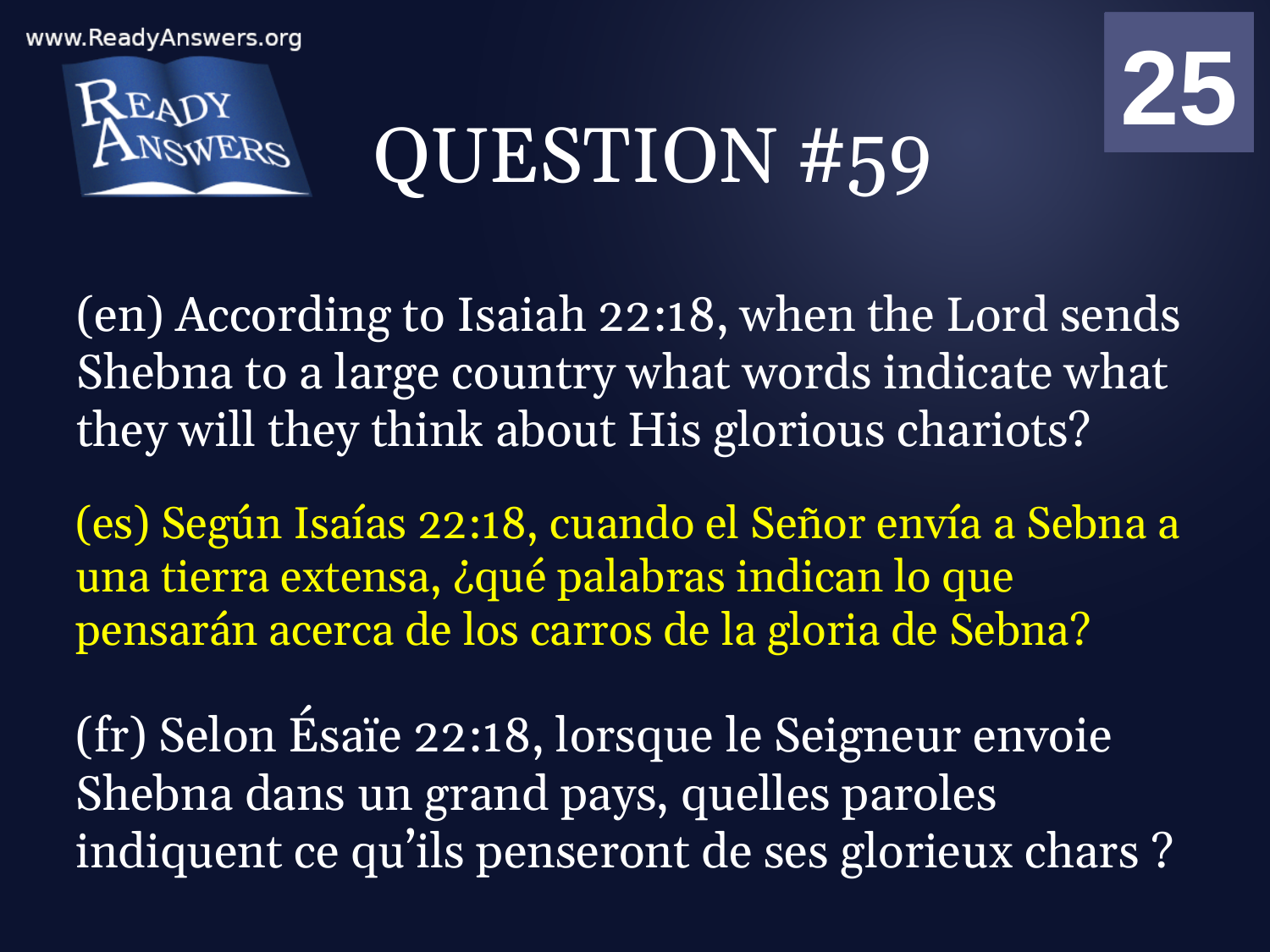

01
02
03
04
05
06
07
08
09
10
11
12
13
14
15
16
17
18
19
20
21
22
23
24
25
00
# QUESTION #59
(en) According to Isaiah 22:18, when the Lord sends Shebna to a large country what words indicate what they will they think about His glorious chariots?
(es) Según Isaías 22:18, cuando el Señor envía a Sebna a una tierra extensa, ¿qué palabras indican lo que pensarán acerca de los carros de la gloria de Sebna?
(fr) Selon Ésaïe 22:18, lorsque le Seigneur envoie Shebna dans un grand pays, quelles paroles indiquent ce qu’ils penseront de ses glorieux chars ?